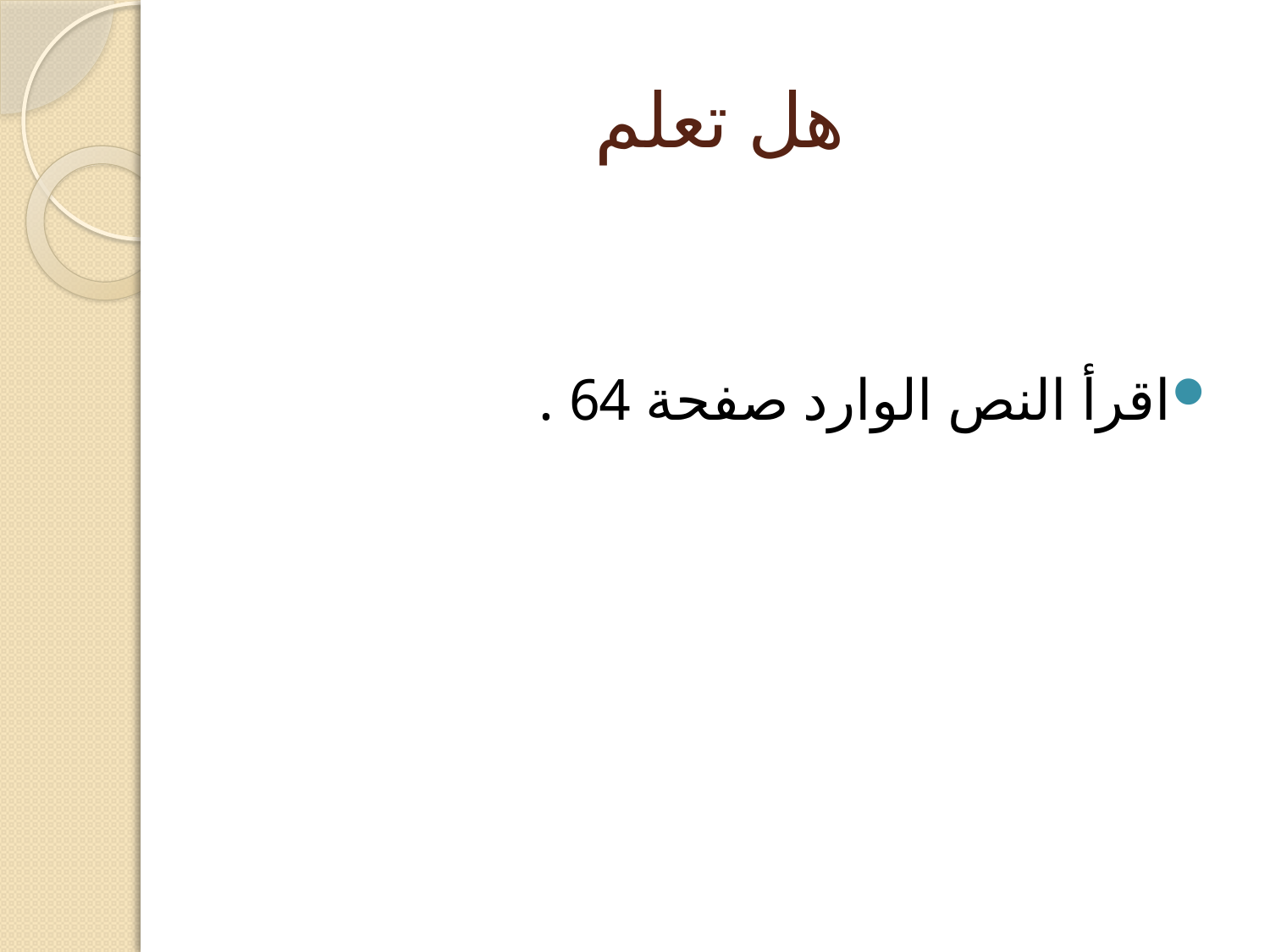

# هل تعلم

اقرأ النص الوارد صفحة 64 .